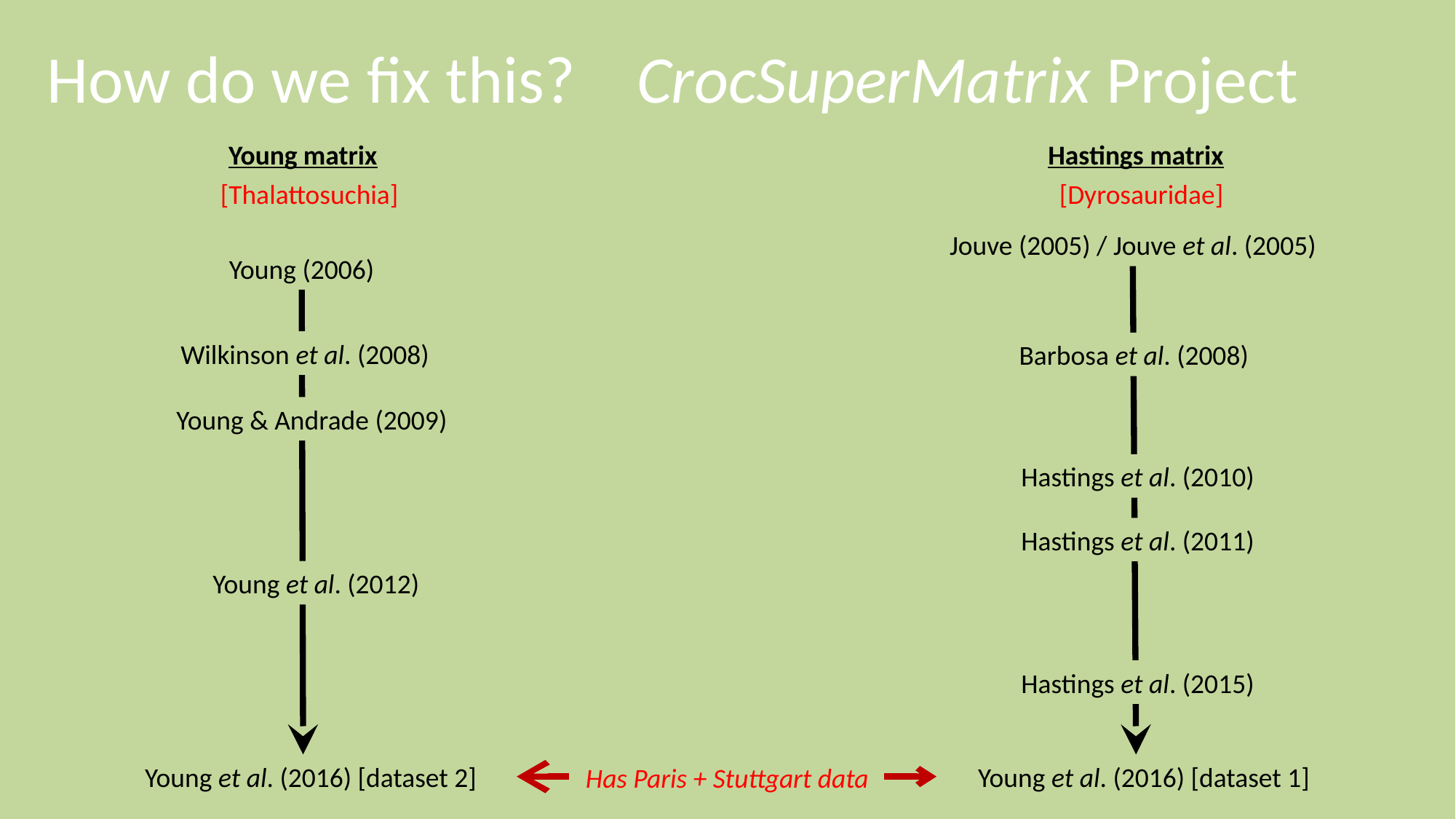

How do we fix this?    CrocSuperMatrix Project
Young matrix
Hastings matrix
[Thalattosuchia]
[Dyrosauridae]
Jouve (2005) / Jouve et al. (2005)
Young (2006)
Wilkinson et al. (2008)
Barbosa et al. (2008)
Young & Andrade (2009)
Hastings et al. (2010)
Hastings et al. (2011)
Young et al. (2012)
Hastings et al. (2015)
Young et al. (2016) [dataset 1]
Has Paris + Stuttgart data
Young et al. (2016) [dataset 2]